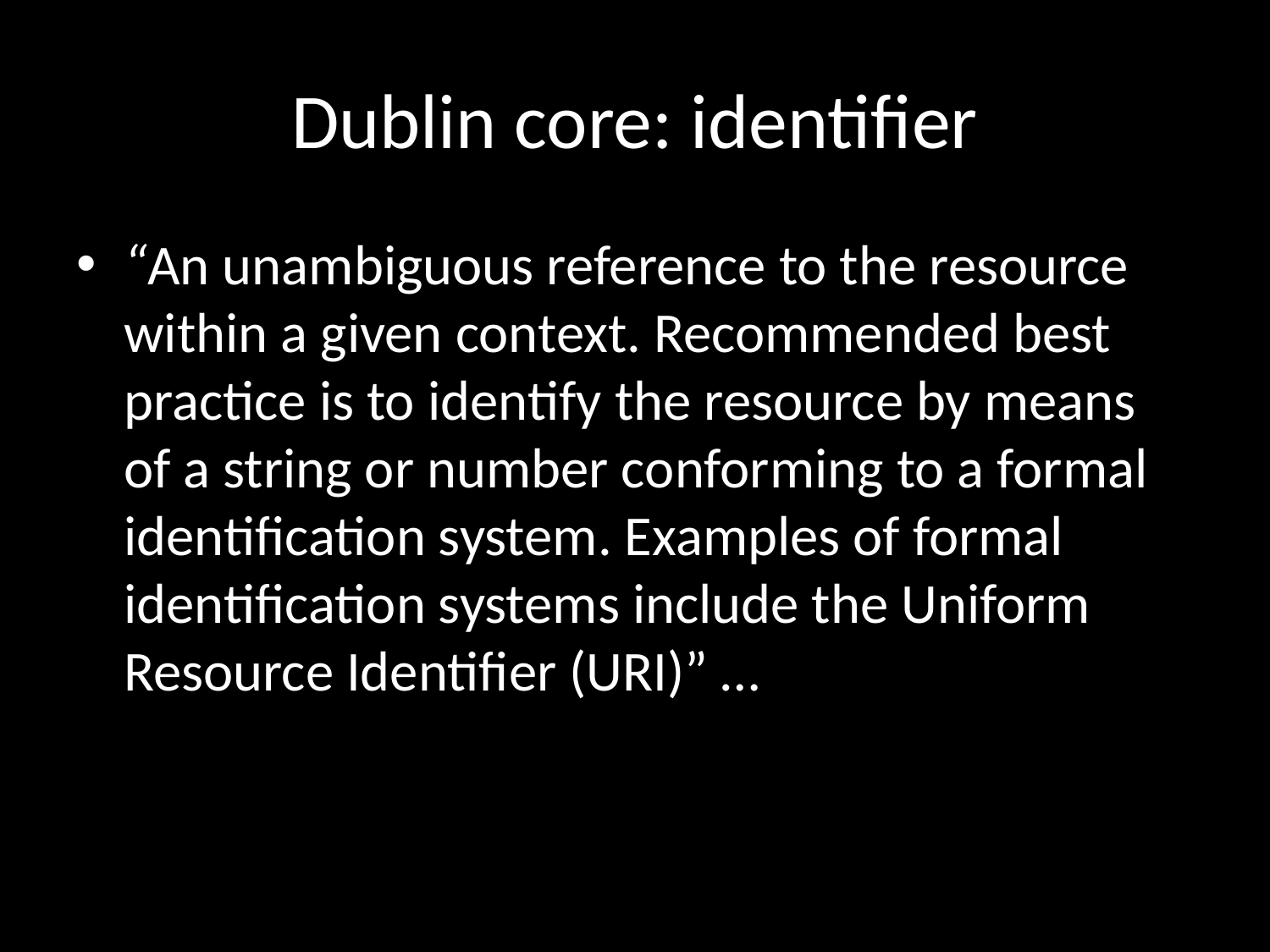

# Dublin core: identifier
“An unambiguous reference to the resource within a given context. Recommended best practice is to identify the resource by means of a string or number conforming to a formal identification system. Examples of formal identification systems include the Uniform Resource Identifier (URI)” …